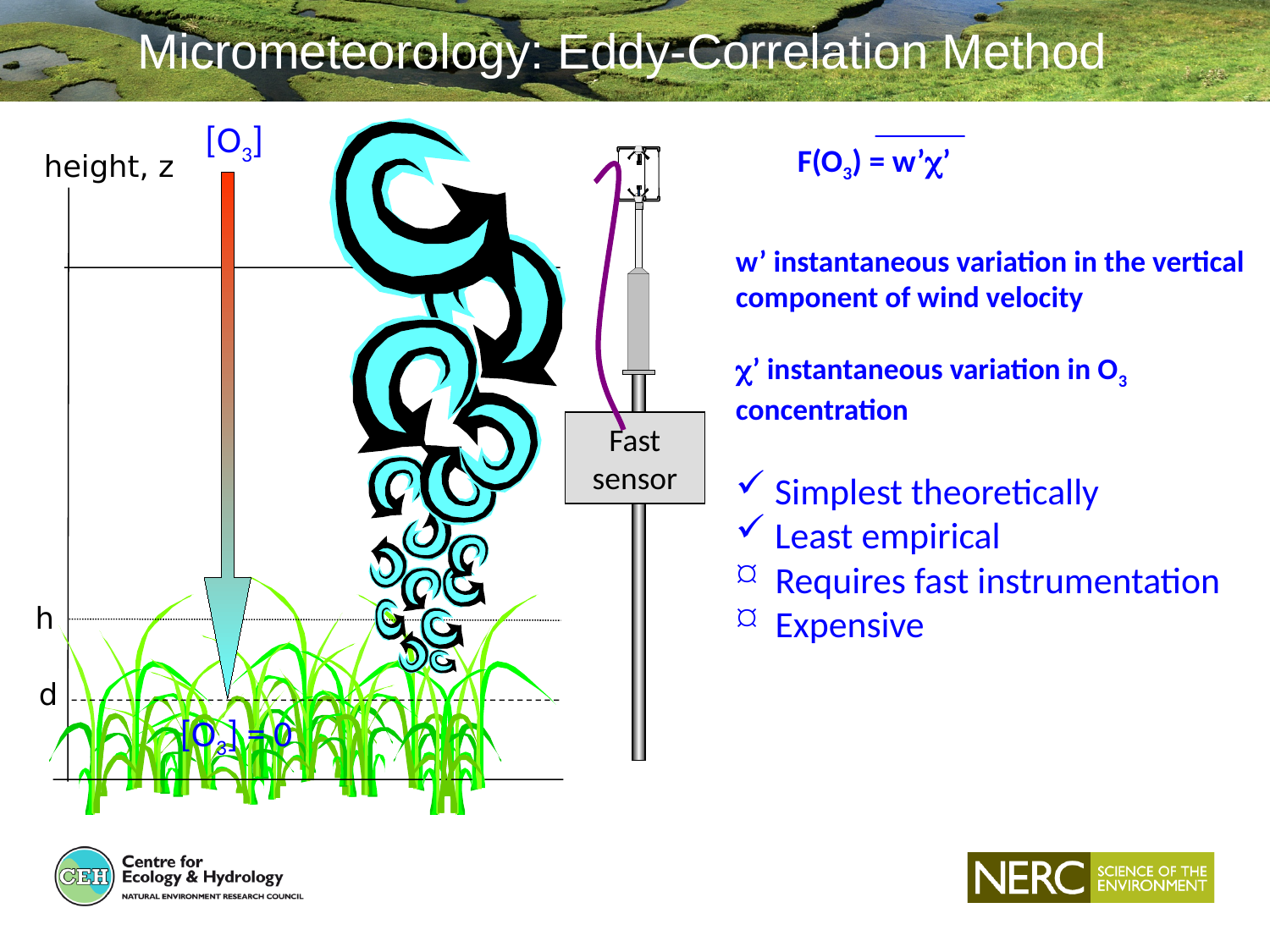

Micrometeorology: Eddy-Correlation Method
[O3]

[O3] = 0

F(O3) = w’χ’

height, z

Fast
sensor

w’ instantaneous variation in the vertical component of wind velocity

χ’ instantaneous variation in O3 concentration

 Simplest theoretically
 Least empirical
  Requires fast instrumentation
  Expensive

h

d